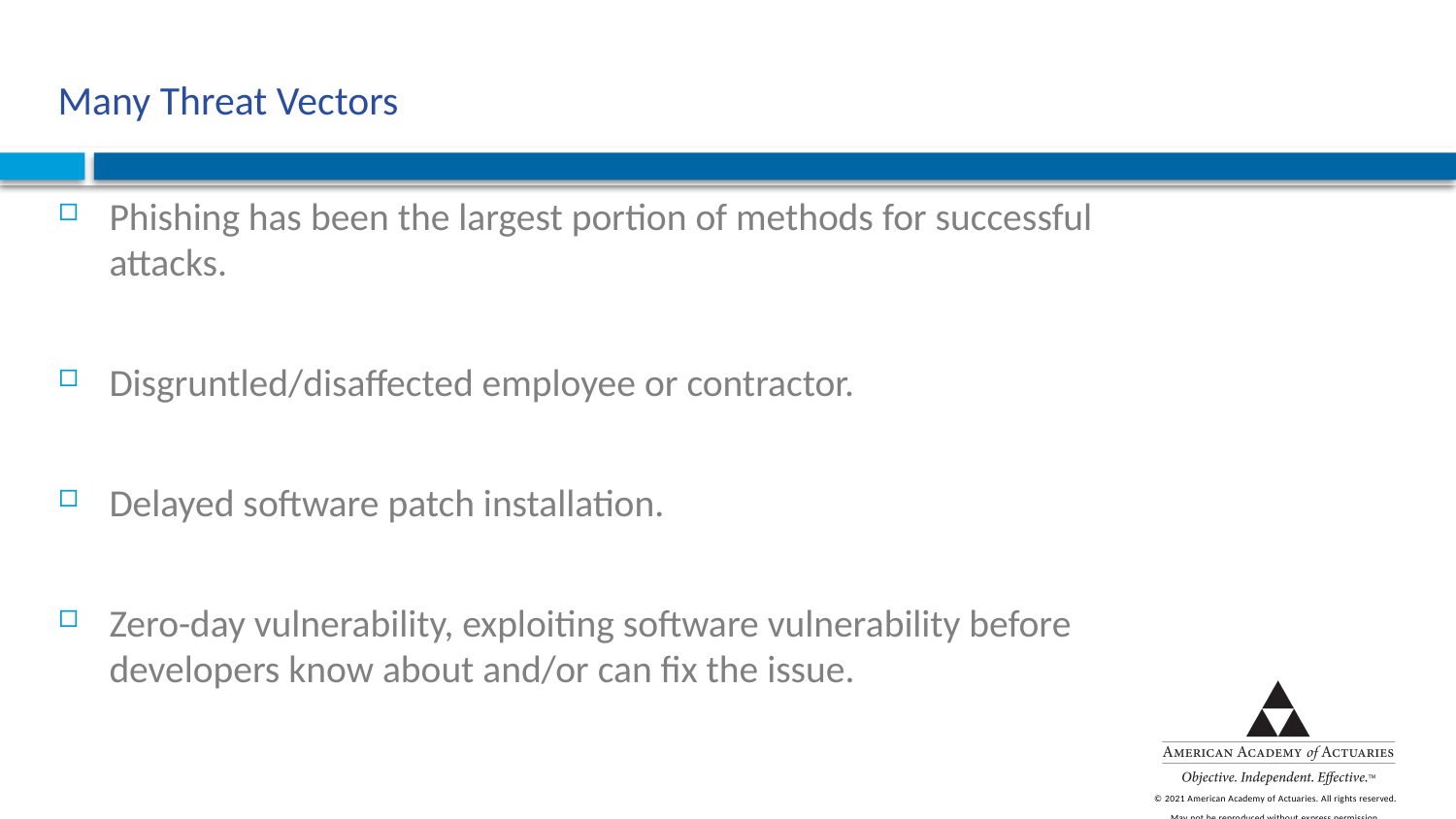

# Many Threat Vectors
Phishing has been the largest portion of methods for successful attacks.

Disgruntled/disaffected employee or contractor.

Delayed software patch installation.

Zero-day vulnerability, exploiting software vulnerability before developers know about and/or can fix the issue.